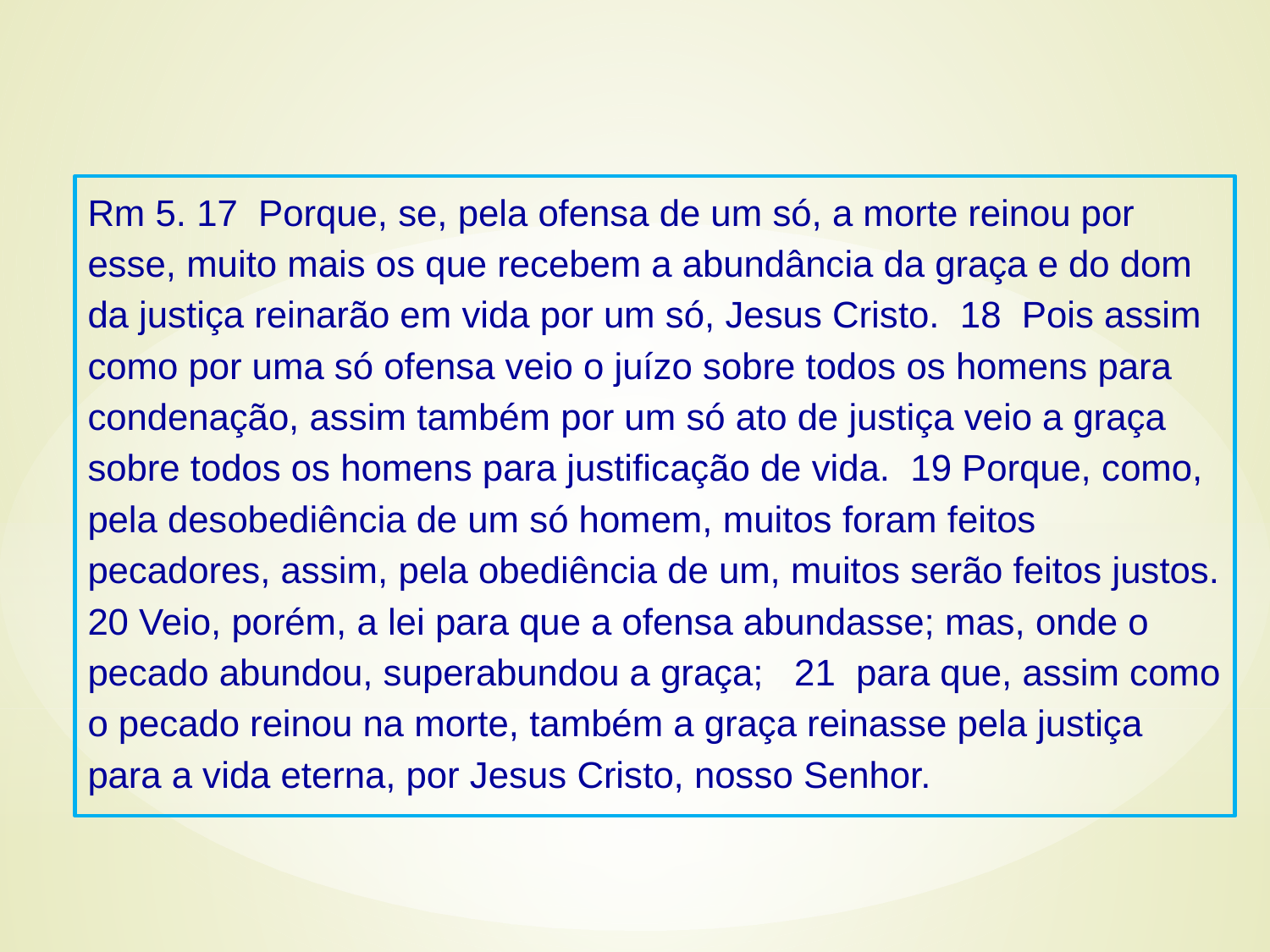

Rm 5. 17  Porque, se, pela ofensa de um só, a morte reinou por esse, muito mais os que recebem a abundância da graça e do dom da justiça reinarão em vida por um só, Jesus Cristo.  18  Pois assim como por uma só ofensa veio o juízo sobre todos os homens para condenação, assim também por um só ato de justiça veio a graça sobre todos os homens para justificação de vida.  19 Porque, como, pela desobediência de um só homem, muitos foram feitos pecadores, assim, pela obediência de um, muitos serão feitos justos. 20 Veio, porém, a lei para que a ofensa abundasse; mas, onde o pecado abundou, superabundou a graça;   21  para que, assim como o pecado reinou na morte, também a graça reinasse pela justiça para a vida eterna, por Jesus Cristo, nosso Senhor.